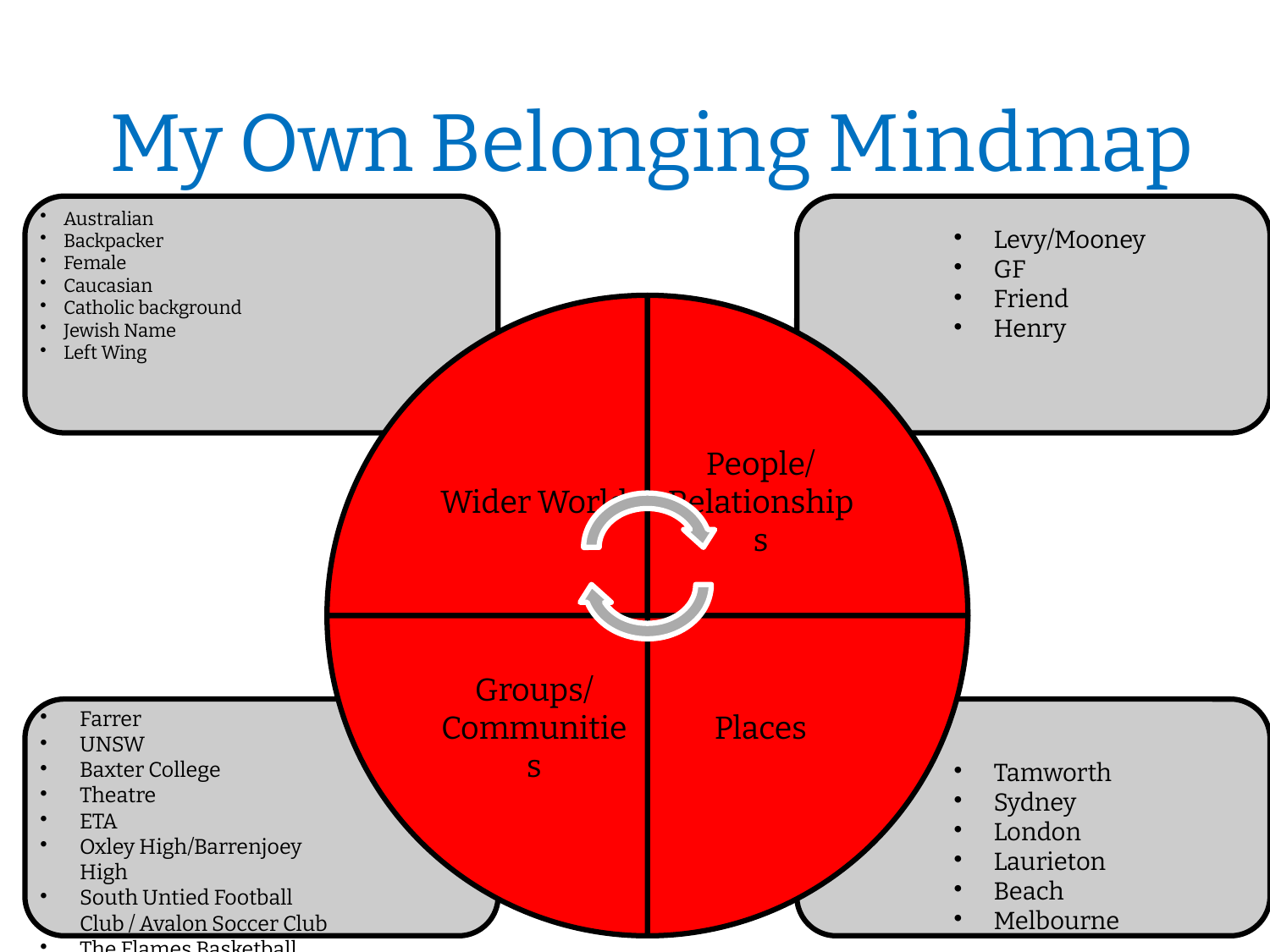

# My Own Belonging Mindmap
Wider World
Australian
People/ Relationships
Levy/Mooney
Places
Groups/ Communities
Farrer
Backpacker
GF
Friend
Female
Caucasian
Catholic background
Jewish Name
Tamworth
UNSW
Baxter College
Theatre
ETA
South Untied Football Club / Avalon Soccer Club
Left Wing
Sydney
Oxley High/Barrenjoey High
Laurieton
Beach
Melbourne
London
Henry